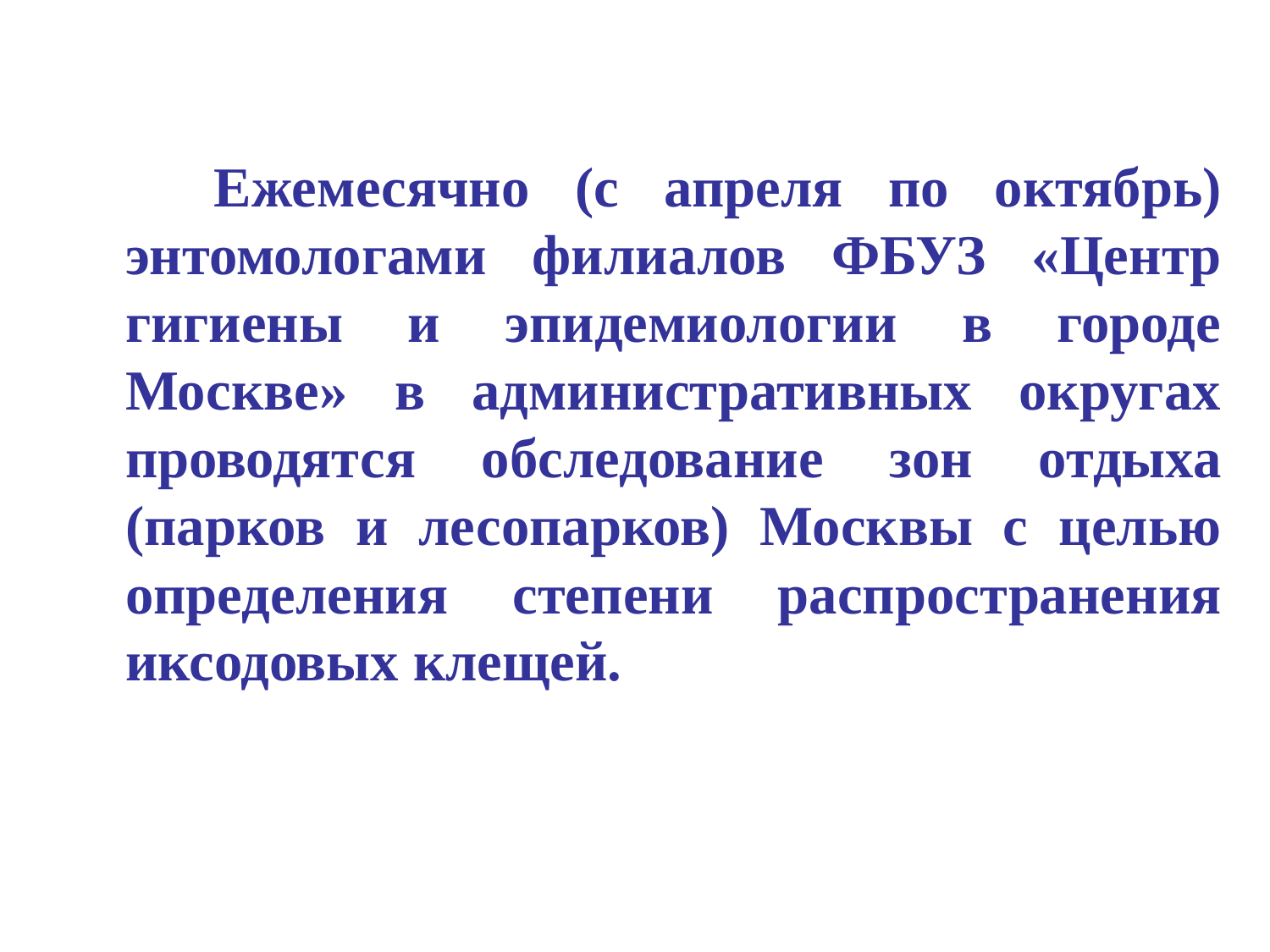

Ежемесячно (с апреля по октябрь) энтомологами филиалов ФБУЗ «Центр гигиены и эпидемиологии в городе Москве» в административных округах проводятся обследование зон отдыха (парков и лесопарков) Москвы с целью определения степени распространения иксодовых клещей.